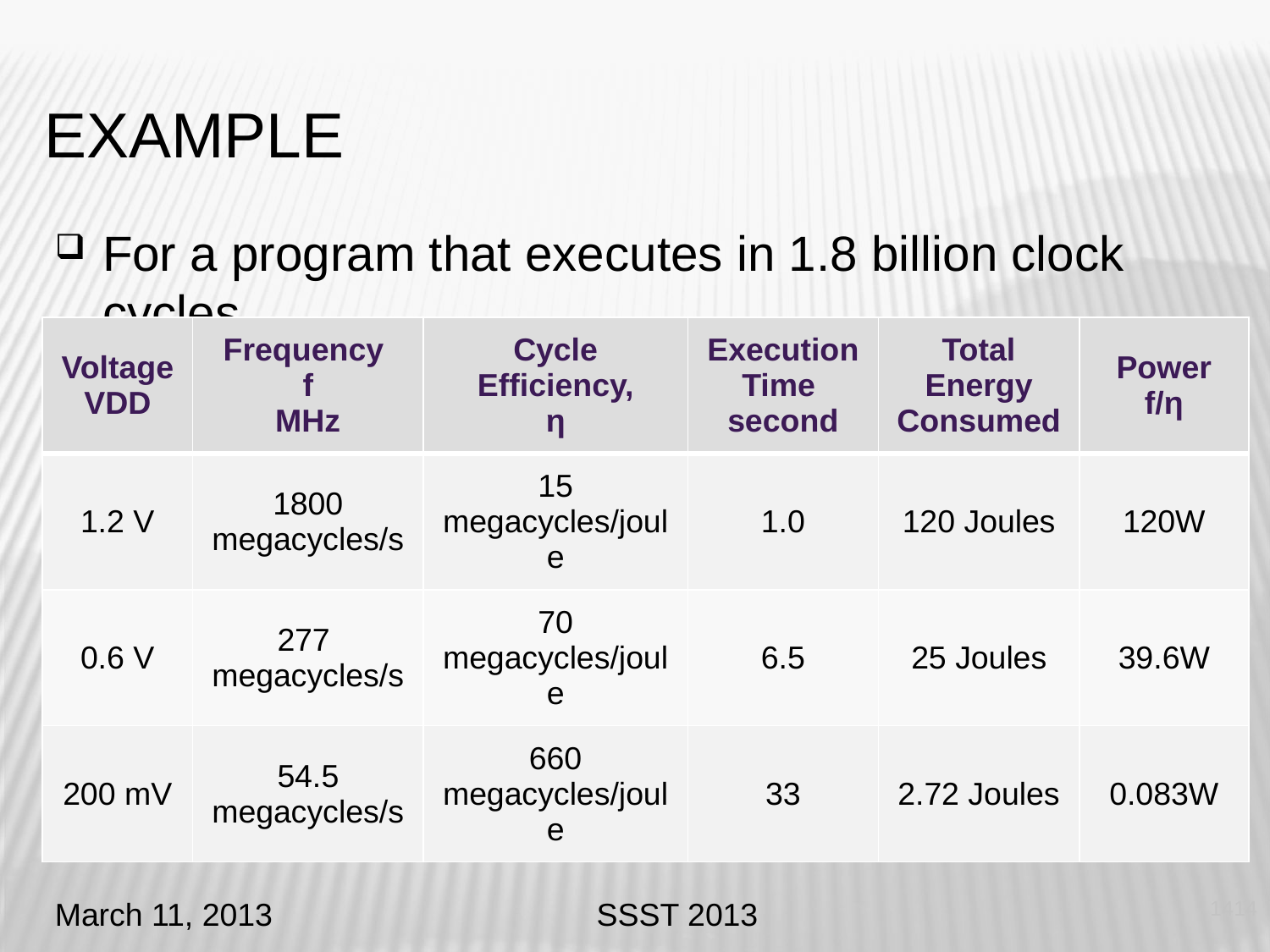

# Example
For a program that executes in 1.8 billion clock cycles.

| Voltage VDD | Frequency f MHz | Cycle Efficiency, η | Execution Time second | Total Energy Consumed | Power f/η |
| --- | --- | --- | --- | --- | --- |
| 1.2 V | 1800 megacycles/s | 15 megacycles/joule | 1.0 | 120 Joules | 120W |
| 0.6 V | 277 megacycles/s | 70 megacycles/joule | 6.5 | 25 Joules | 39.6W |
| 200 mV | 54.5 megacycles/s | 660 megacycles/joule | 33 | 2.72 Joules | 0.083W |
March 11, 2013
SSST 2013
1414